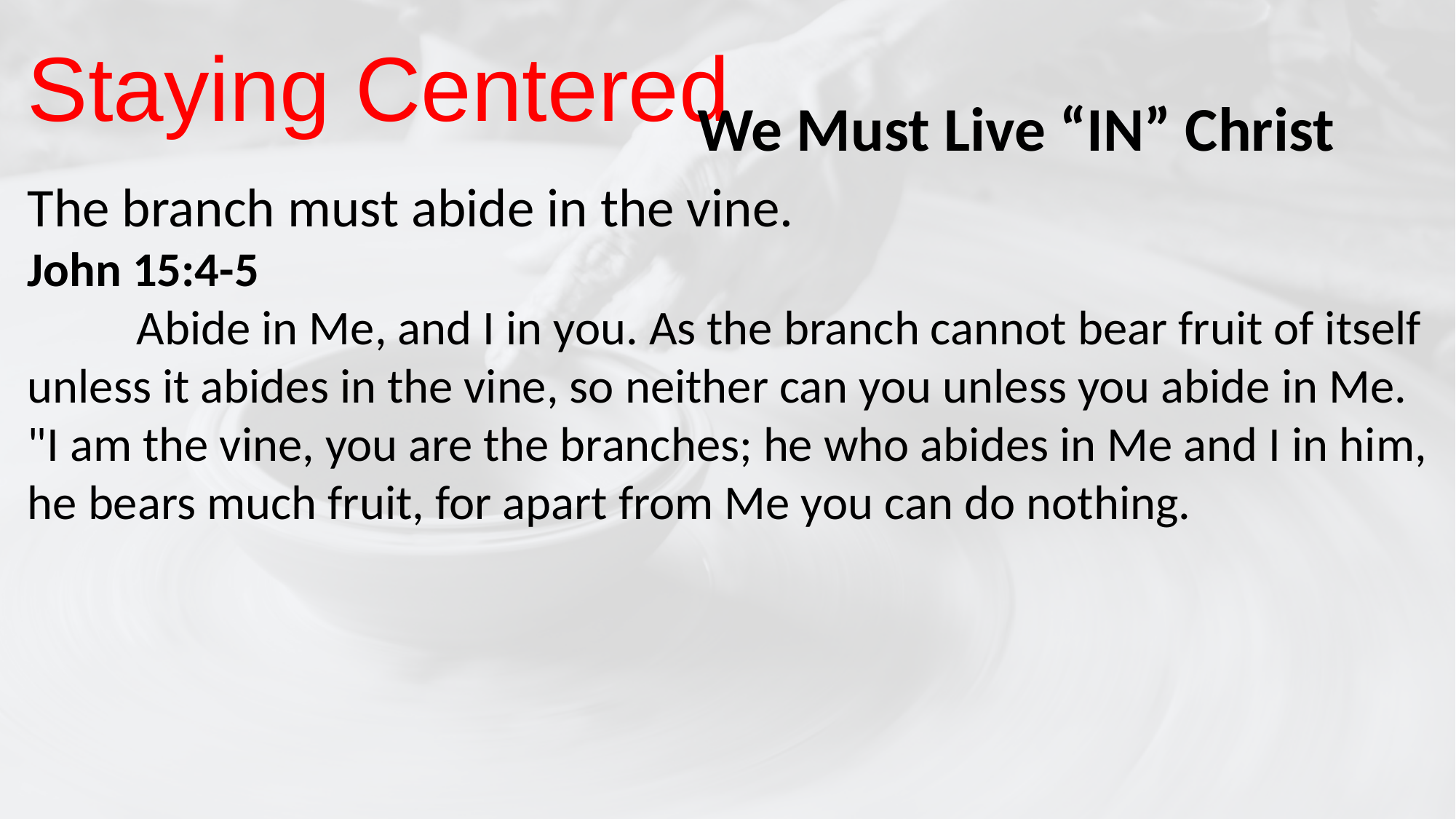

# Staying Centered
We Must Live “IN” Christ
The branch must abide in the vine.
John 15:4-5
	Abide in Me, and I in you. As the branch cannot bear fruit of itself unless it abides in the vine, so neither can you unless you abide in Me. "I am the vine, you are the branches; he who abides in Me and I in him, he bears much fruit, for apart from Me you can do nothing.